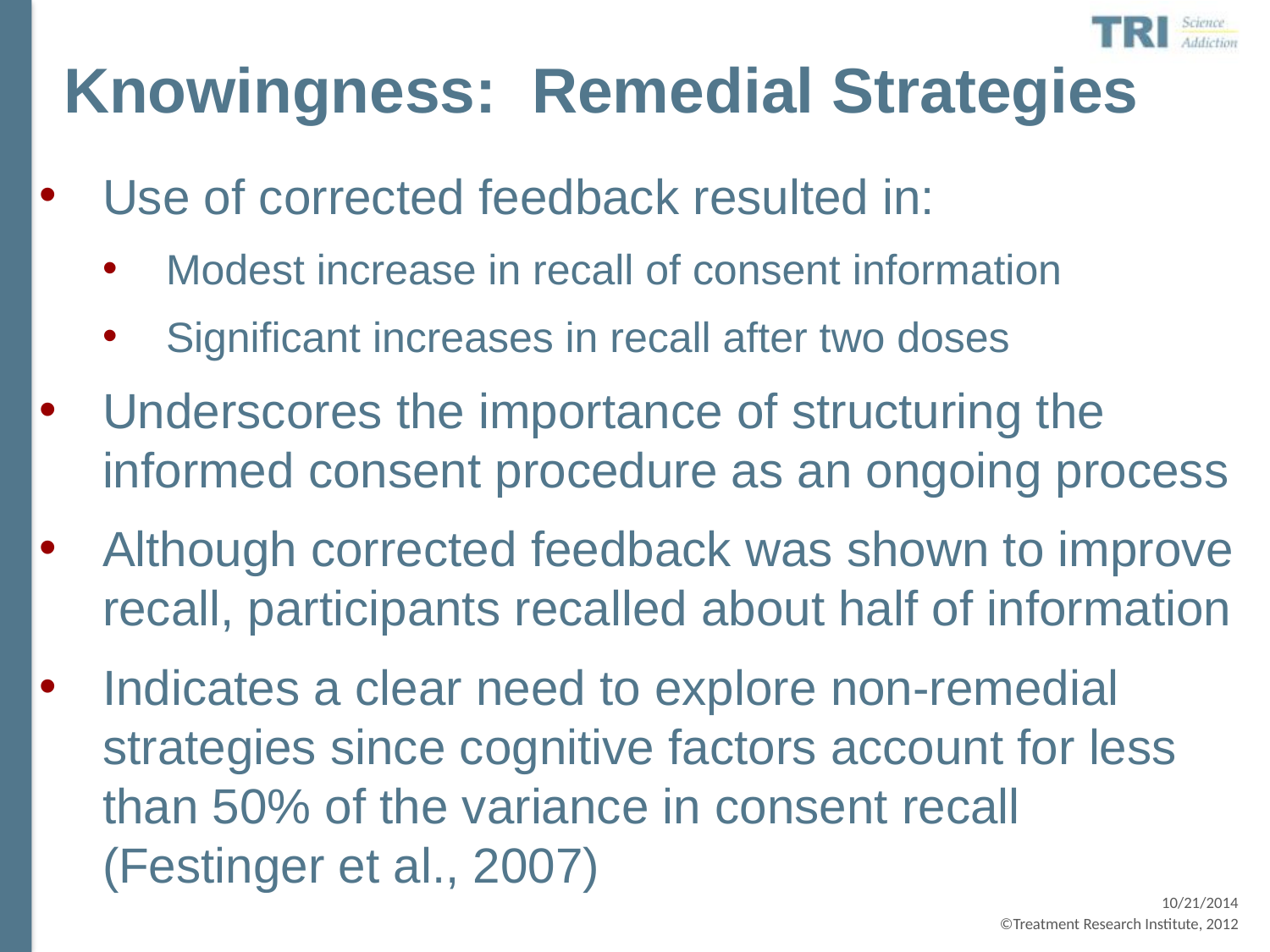

# Knowingness:  Remedial Strategies
Use of corrected feedback resulted in:
Modest increase in recall of consent information
Significant increases in recall after two doses
Underscores the importance of structuring the informed consent procedure as an ongoing process
Although corrected feedback was shown to improve recall, participants recalled about half of information
Indicates a clear need to explore non-remedial strategies since cognitive factors account for less than 50% of the variance in consent recall (Festinger et al., 2007)